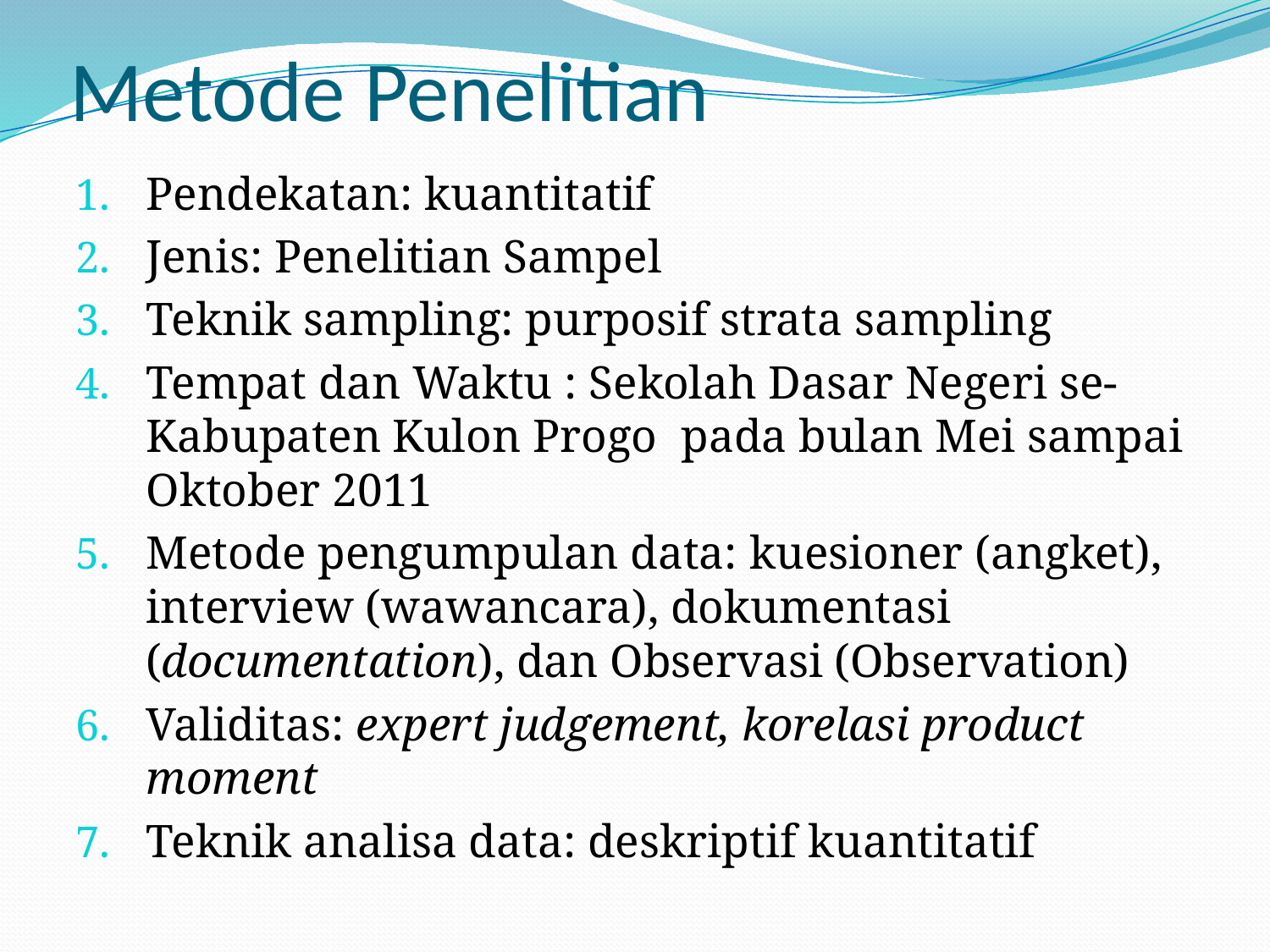

# Metode Penelitian
Pendekatan: kuantitatif
Jenis: Penelitian Sampel
Teknik sampling: purposif strata sampling
Tempat dan Waktu : Sekolah Dasar Negeri se- Kabupaten Kulon Progo  pada bulan Mei sampai Oktober 2011
Metode pengumpulan data: kuesioner (angket), interview (wawancara), dokumentasi (documentation), dan Observasi (Observation)
Validitas: expert judgement, korelasi product moment
Teknik analisa data: deskriptif kuantitatif